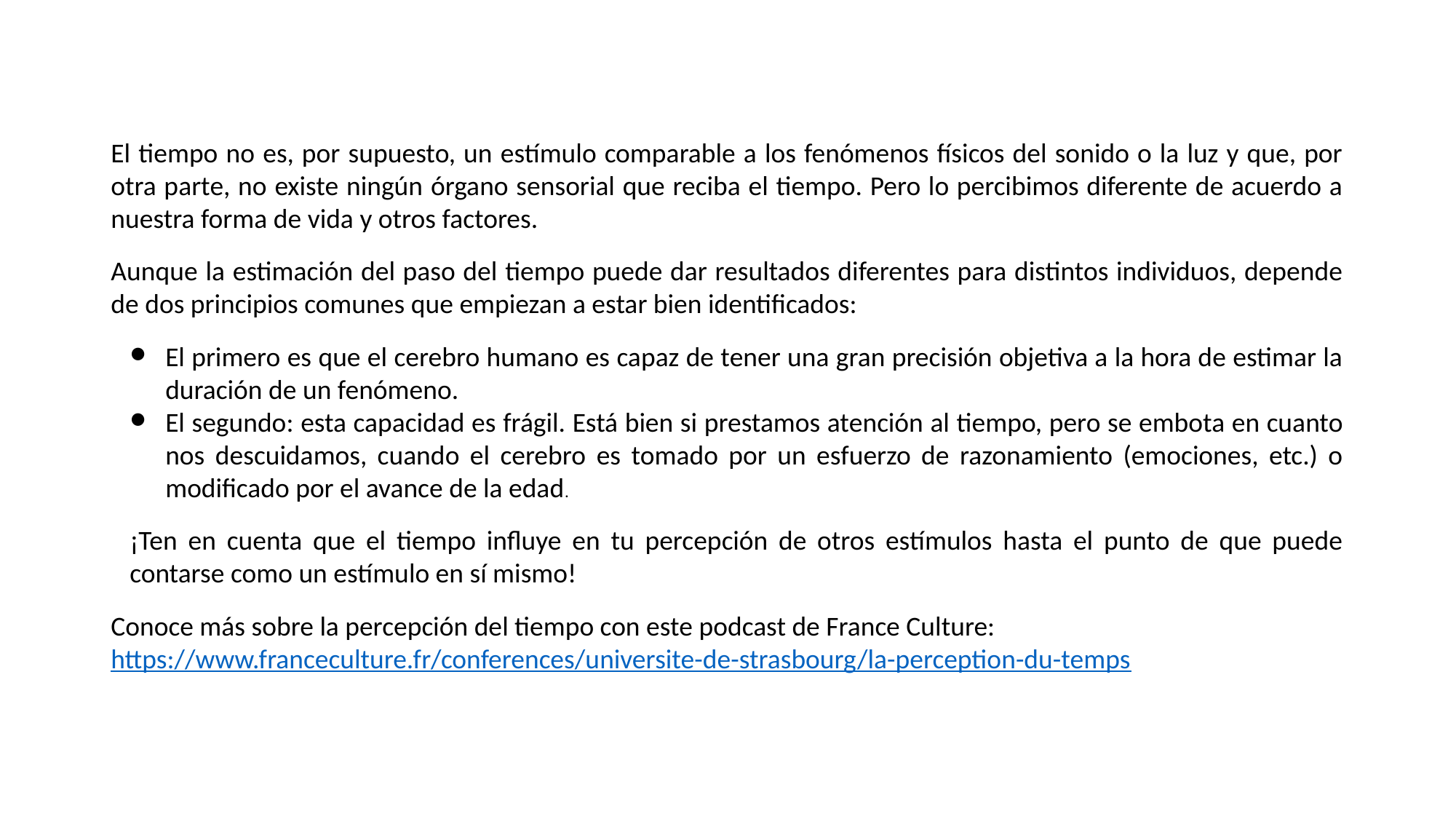

El tiempo no es, por supuesto, un estímulo comparable a los fenómenos físicos del sonido o la luz y que, por otra parte, no existe ningún órgano sensorial que reciba el tiempo. Pero lo percibimos diferente de acuerdo a nuestra forma de vida y otros factores.

Aunque la estimación del paso del tiempo puede dar resultados diferentes para distintos individuos, depende de dos principios comunes que empiezan a estar bien identificados:

El primero es que el cerebro humano es capaz de tener una gran precisión objetiva a la hora de estimar la duración de un fenómeno.
El segundo: esta capacidad es frágil. Está bien si prestamos atención al tiempo, pero se embota en cuanto nos descuidamos, cuando el cerebro es tomado por un esfuerzo de razonamiento (emociones, etc.) o modificado por el avance de la edad.

¡Ten en cuenta que el tiempo influye en tu percepción de otros estímulos hasta el punto de que puede contarse como un estímulo en sí mismo!

Conoce más sobre la percepción del tiempo con este podcast de France Culture: https://www.franceculture.fr/conferences/universite-de-strasbourg/la-perception-du-temps